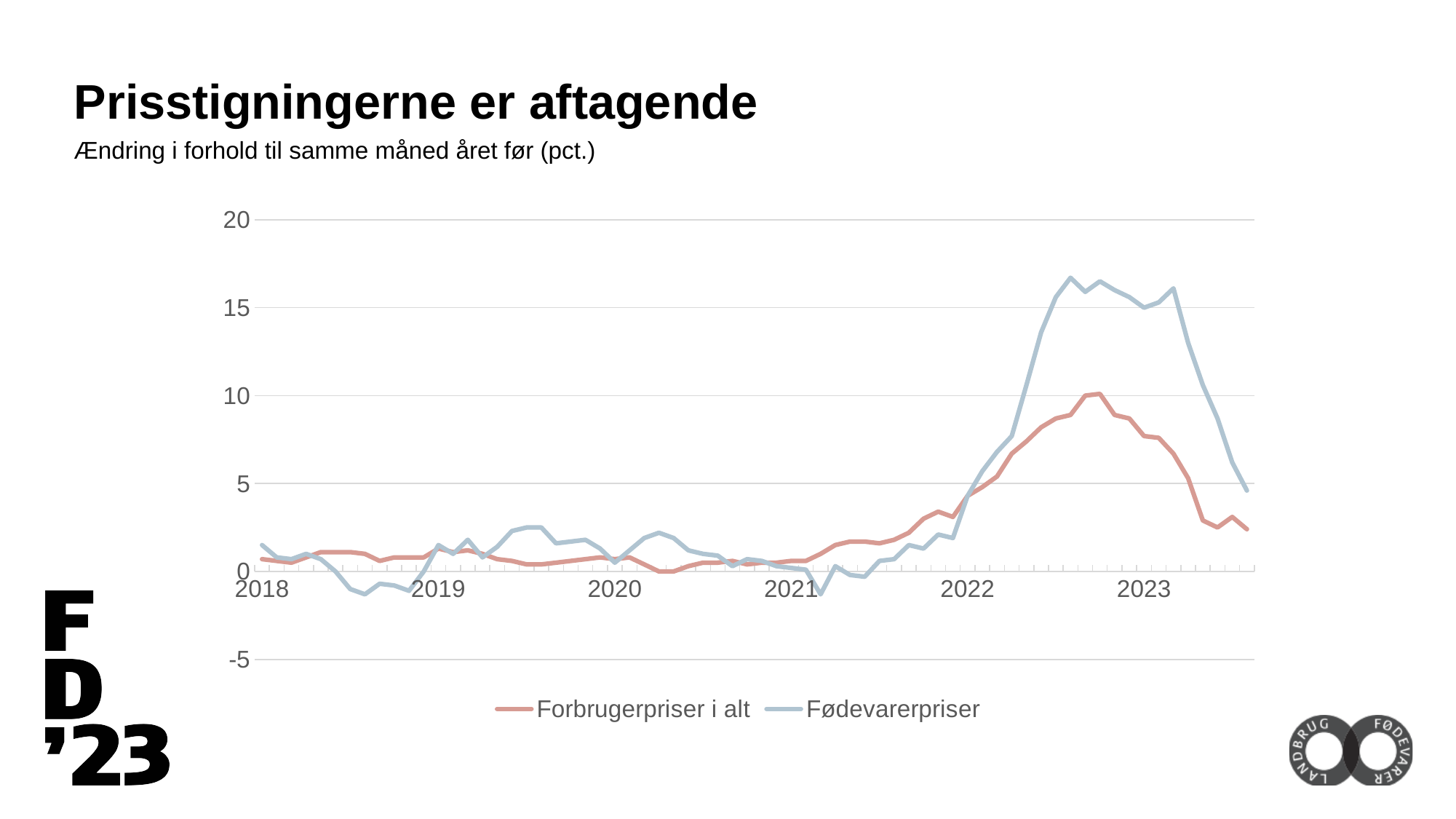

Prisstigningerne er aftagende
Ændring i forhold til samme måned året før (pct.)

### Chart

| Category | Forbrugerpriser i alt | Fødevarerpriser |
|---|---|---|
| 2018 | 0.7 | 1.5 |
|  | 0.6 | 0.8 |
|  | 0.5 | 0.7 |
|  | 0.8 | 1.0 |
|  | 1.1 | 0.7 |
|  | 1.1 | 0.0 |
|  | 1.1 | -1.0 |
|  | 1.0 | -1.3 |
|  | 0.6 | -0.7 |
|  | 0.8 | -0.8 |
|  | 0.8 | -1.1 |
|  | 0.8 | 0.0 |
| 2019 | 1.3 | 1.5 |
|  | 1.1 | 1.0 |
|  | 1.2 | 1.8 |
|  | 1.0 | 0.8 |
|  | 0.7 | 1.4 |
|  | 0.6 | 2.3 |
|  | 0.4 | 2.5 |
|  | 0.4 | 2.5 |
|  | 0.5 | 1.6 |
|  | 0.6 | 1.7 |
|  | 0.7 | 1.8 |
|  | 0.8 | 1.3 |
| 2020 | 0.7 | 0.5 |
|  | 0.8 | 1.2 |
|  | 0.4 | 1.9 |
|  | 0.0 | 2.2 |
|  | 0.0 | 1.9 |
|  | 0.3 | 1.2 |
|  | 0.5 | 1.0 |
|  | 0.5 | 0.9 |
|  | 0.6 | 0.3 |
|  | 0.4 | 0.7 |
|  | 0.5 | 0.6 |
|  | 0.5 | 0.3 |
| 2021 | 0.6 | 0.2 |
|  | 0.6 | 0.1 |
|  | 1.0 | -1.3 |
|  | 1.5 | 0.3 |
|  | 1.7 | -0.2 |
|  | 1.7 | -0.3 |
|  | 1.6 | 0.6 |
|  | 1.8 | 0.7 |
|  | 2.2 | 1.5 |
|  | 3.0 | 1.3 |
|  | 3.4 | 2.1 |
|  | 3.1 | 1.9 |
| 2022 | 4.3 | 4.3 |
|  | 4.8 | 5.7 |
|  | 5.4 | 6.8 |
|  | 6.7 | 7.7 |
|  | 7.4 | 10.6 |
|  | 8.2 | 13.6 |
|  | 8.7 | 15.6 |
|  | 8.9 | 16.7 |
|  | 10.0 | 15.9 |
|  | 10.1 | 16.5 |
|  | 8.9 | 16.0 |
|  | 8.7 | 15.6 |
| 2023 | 7.7 | 15.0 |
|  | 7.6 | 15.3 |
|  | 6.7 | 16.1 |
|  | 5.3 | 13.0 |
|  | 2.9 | 10.6 |
|  | 2.5 | 8.7 |
|  | 3.1 | 6.2 |
|  | 2.4 | 4.6 |